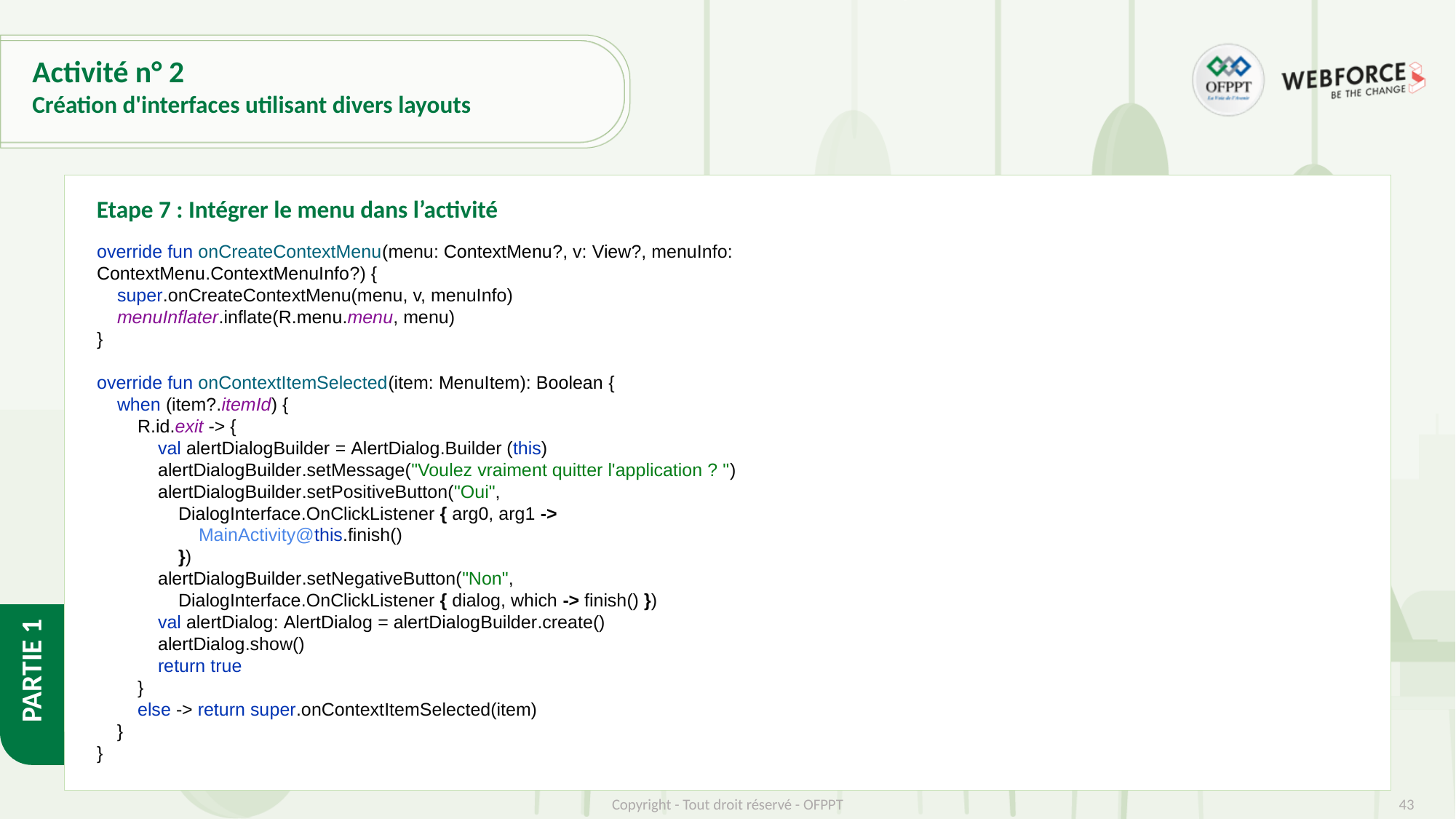

# Activité n° 2
Création d'interfaces utilisant divers layouts
Etape 7 : Intégrer le menu dans l’activité
override fun onCreateContextMenu(menu: ContextMenu?, v: View?, menuInfo: ContextMenu.ContextMenuInfo?) {
    super.onCreateContextMenu(menu, v, menuInfo)
    menuInflater.inflate(R.menu.menu, menu)
}
override fun onContextItemSelected(item: MenuItem): Boolean {
    when (item?.itemId) {
        R.id.exit -> {
            val alertDialogBuilder = AlertDialog.Builder (this)
            alertDialogBuilder.setMessage("Voulez vraiment quitter l'application ? ")
            alertDialogBuilder.setPositiveButton("Oui",
                DialogInterface.OnClickListener { arg0, arg1 ->
                    MainActivity@this.finish()
                })
            alertDialogBuilder.setNegativeButton("Non",
                DialogInterface.OnClickListener { dialog, which -> finish() })
            val alertDialog: AlertDialog = alertDialogBuilder.create()
            alertDialog.show()
            return true
        }
        else -> return super.onContextItemSelected(item)
    }
}